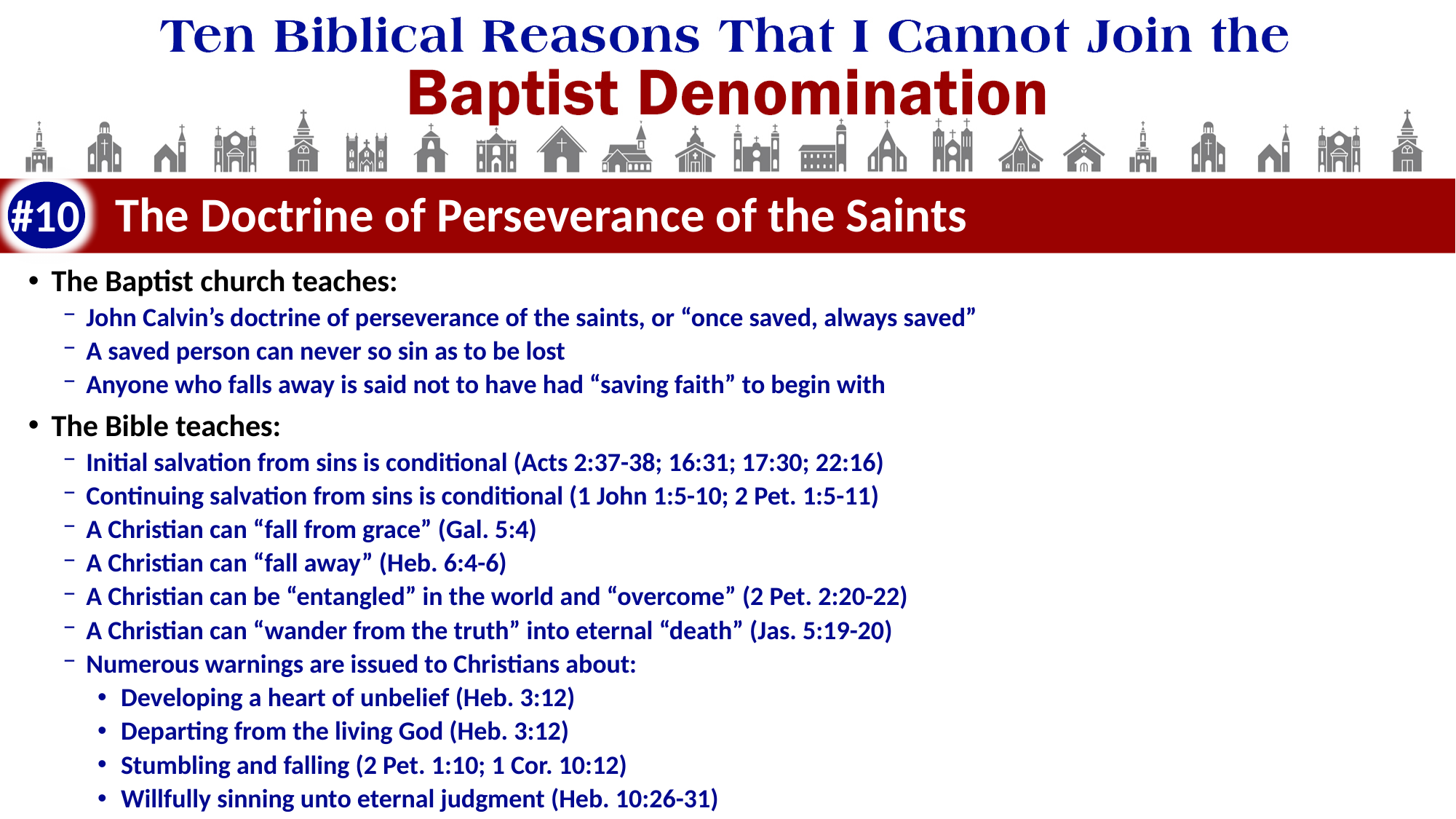

#10
# The Doctrine of Perseverance of the Saints
The Baptist church teaches:
John Calvin’s doctrine of perseverance of the saints, or “once saved, always saved”
A saved person can never so sin as to be lost
Anyone who falls away is said not to have had “saving faith” to begin with
The Bible teaches:
Initial salvation from sins is conditional (Acts 2:37-38; 16:31; 17:30; 22:16)
Continuing salvation from sins is conditional (1 John 1:5-10; 2 Pet. 1:5-11)
A Christian can “fall from grace” (Gal. 5:4)
A Christian can “fall away” (Heb. 6:4-6)
A Christian can be “entangled” in the world and “overcome” (2 Pet. 2:20-22)
A Christian can “wander from the truth” into eternal “death” (Jas. 5:19-20)
Numerous warnings are issued to Christians about:
Developing a heart of unbelief (Heb. 3:12)
Departing from the living God (Heb. 3:12)
Stumbling and falling (2 Pet. 1:10; 1 Cor. 10:12)
Willfully sinning unto eternal judgment (Heb. 10:26-31)